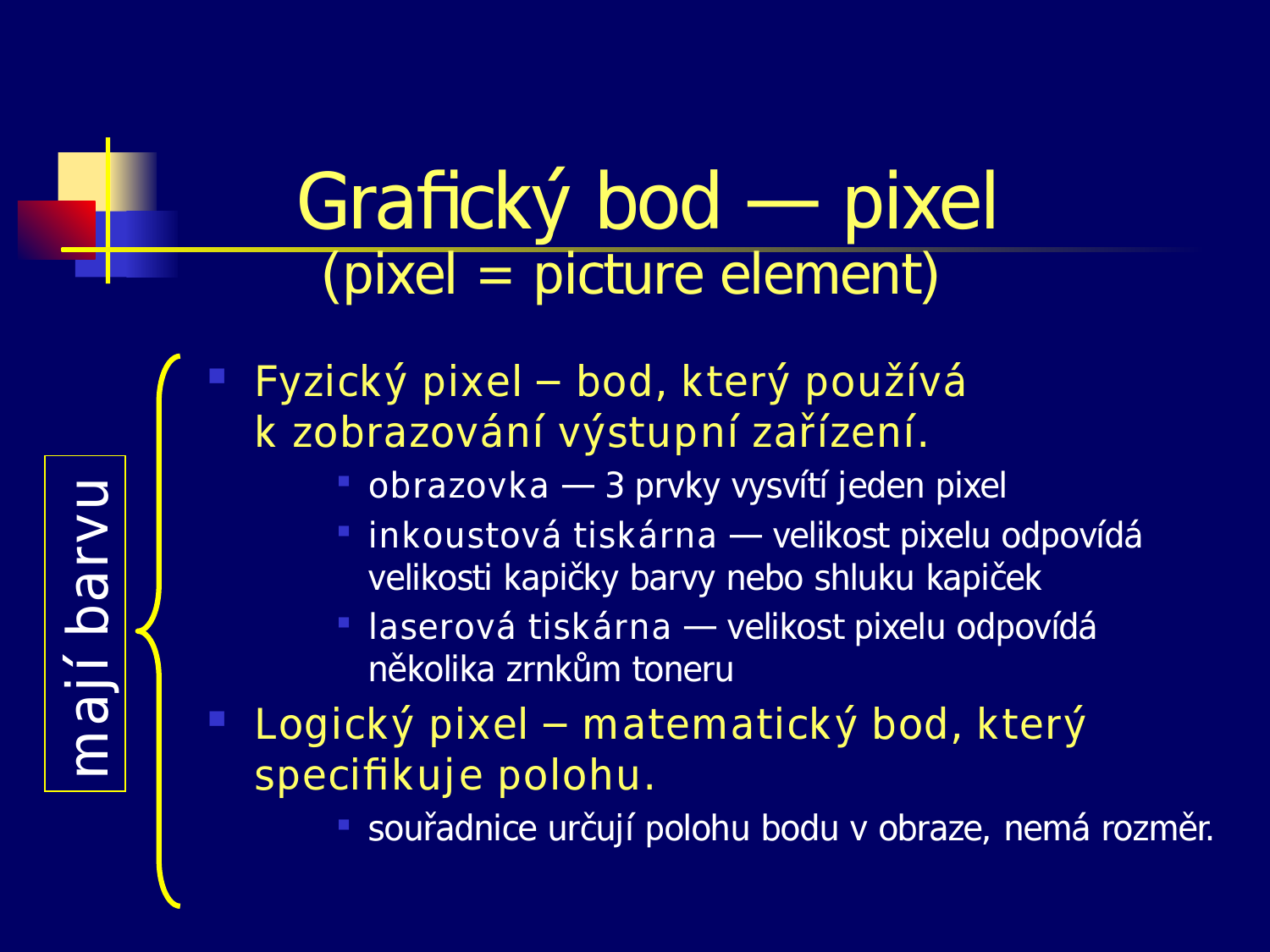

# Grafický bod — pixel (pixel = picture element)
Fyzický pixel – bod, který používá k zobrazování výstupní zařízení.
obrazovka — 3 prvky vysvítí jeden pixel
inkoustová tiskárna — velikost pixelu odpovídá velikosti kapičky barvy nebo shluku kapiček
laserová tiskárna — velikost pixelu odpovídá několika zrnkům toneru
Logický pixel – matematický bod, který specifikuje polohu.
souřadnice určují polohu bodu v obraze, nemá rozměr.

mají barvu